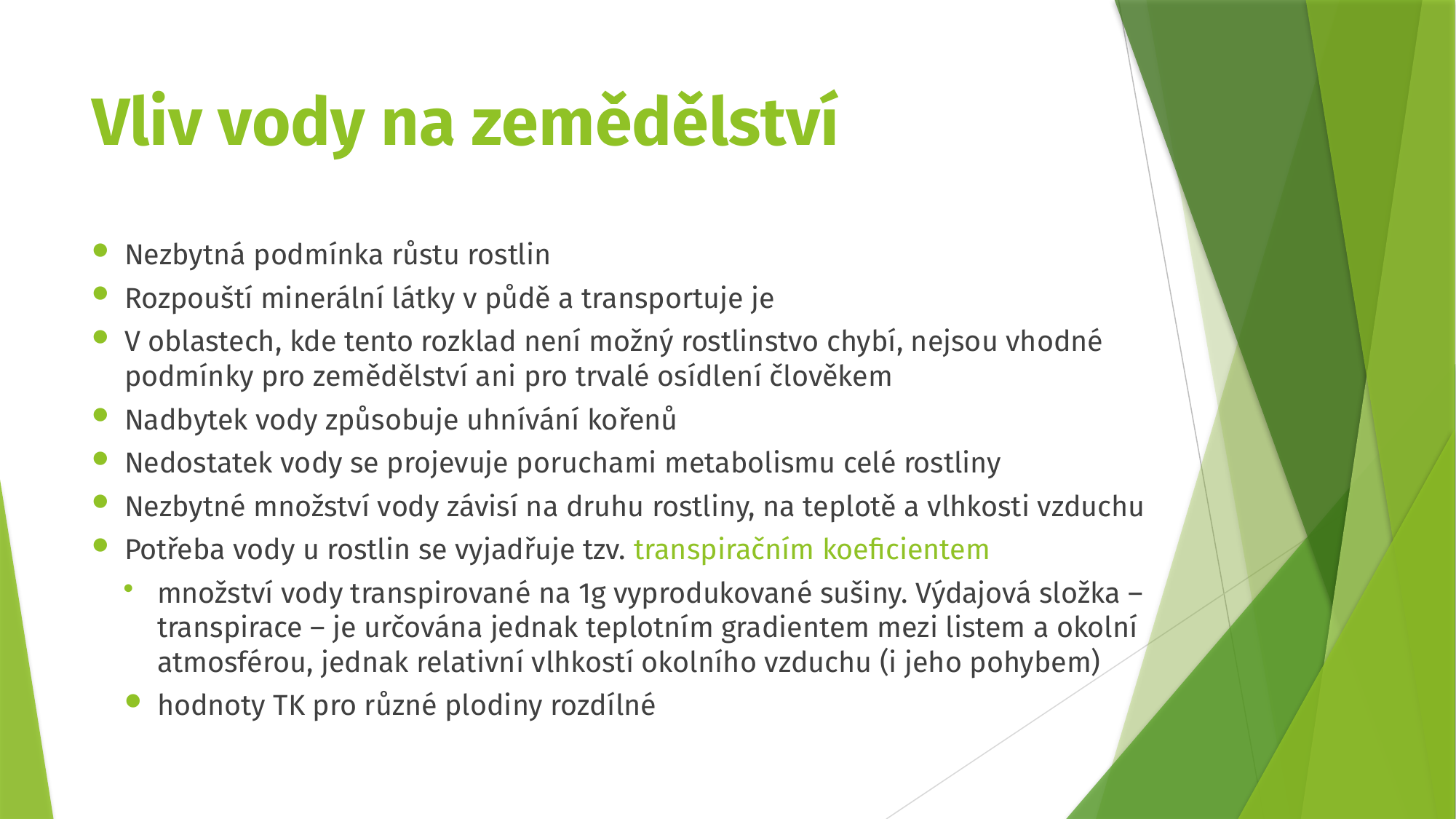

# Vliv vody na zemědělství
Nezbytná podmínka růstu rostlin
Rozpouští minerální látky v půdě a transportuje je
V oblastech, kde tento rozklad není možný rostlinstvo chybí, nejsou vhodné podmínky pro zemědělství ani pro trvalé osídlení člověkem
Nadbytek vody způsobuje uhnívání kořenů
Nedostatek vody se projevuje poruchami metabolismu celé rostliny
Nezbytné množství vody závisí na druhu rostliny, na teplotě a vlhkosti vzduchu
Potřeba vody u rostlin se vyjadřuje tzv. transpiračním koeficientem
množství vody transpirované na 1g vyprodukované sušiny. Výdajová složka – transpirace – je určována jednak teplotním gradientem mezi listem a okolní atmosférou, jednak relativní vlhkostí okolního vzduchu (i jeho pohybem)
hodnoty TK pro různé plodiny rozdílné